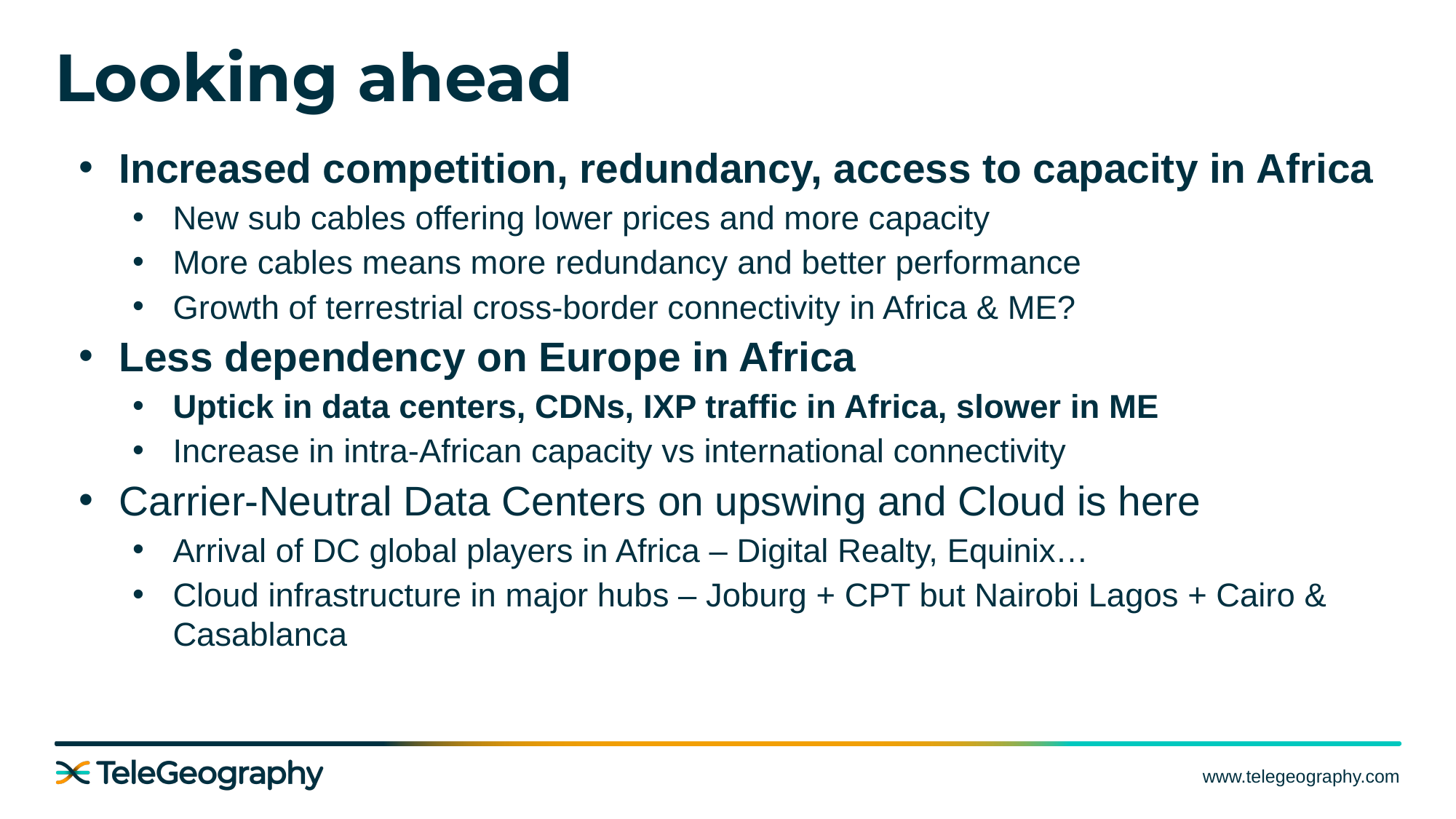

# Looking ahead
Increased competition, redundancy, access to capacity in Africa
New sub cables offering lower prices and more capacity
More cables means more redundancy and better performance
Growth of terrestrial cross-border connectivity in Africa & ME?
Less dependency on Europe in Africa
Uptick in data centers, CDNs, IXP traffic in Africa, slower in ME
Increase in intra-African capacity vs international connectivity
Carrier-Neutral Data Centers on upswing and Cloud is here
Arrival of DC global players in Africa – Digital Realty, Equinix…
Cloud infrastructure in major hubs – Joburg + CPT but Nairobi Lagos + Cairo & Casablanca